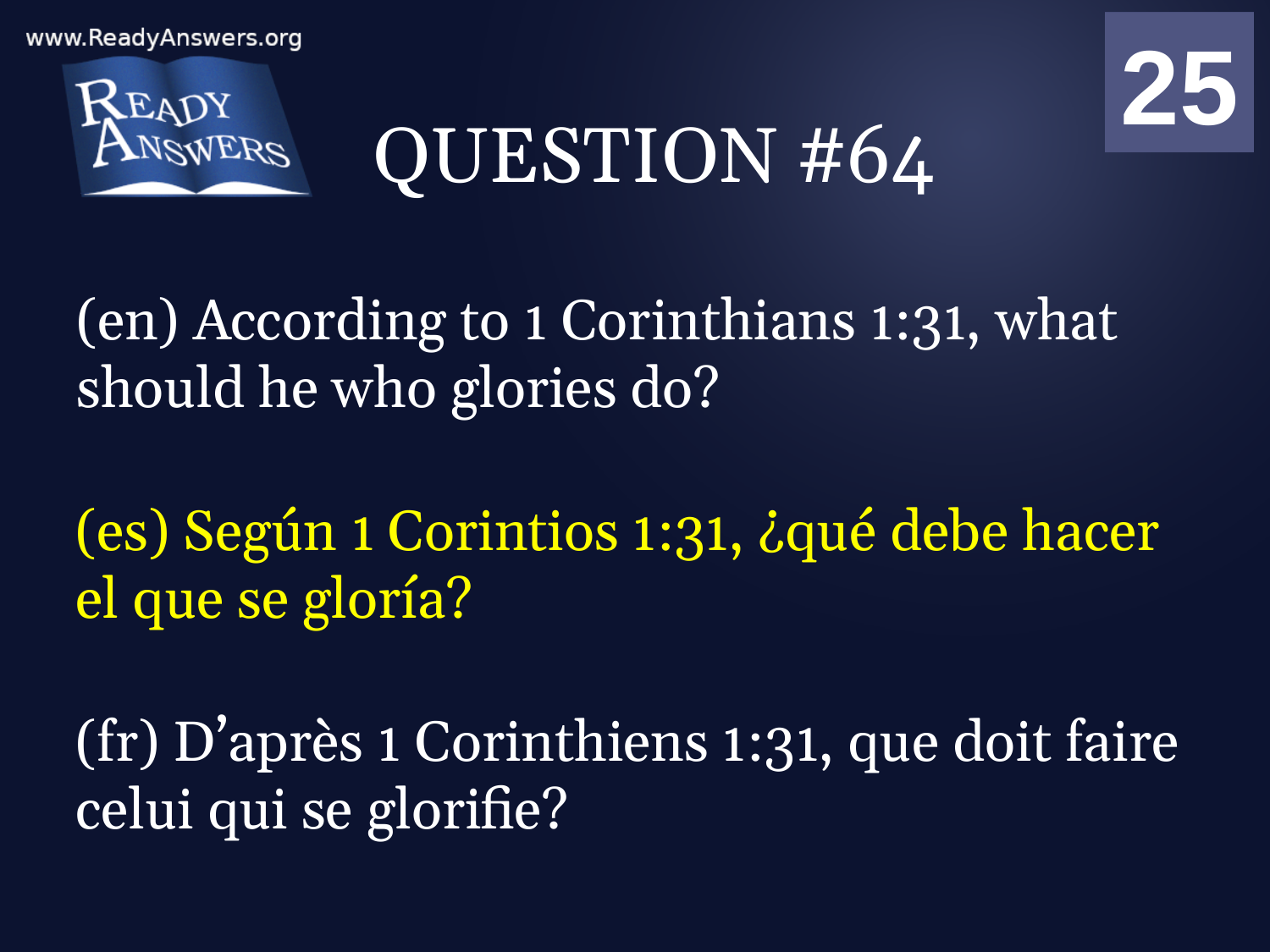

01
02
03
04
05
06
07
08
09
10
11
12
13
14
15
16
17
18
19
20
21
22
23
24
25
00
# QUESTION #64
(en) According to 1 Corinthians 1:31, what should he who glories do?
(es) Según 1 Corintios 1:31, ¿qué debe hacer el que se gloría?
(fr) D’après 1 Corinthiens 1:31, que doit faire celui qui se glorifie?